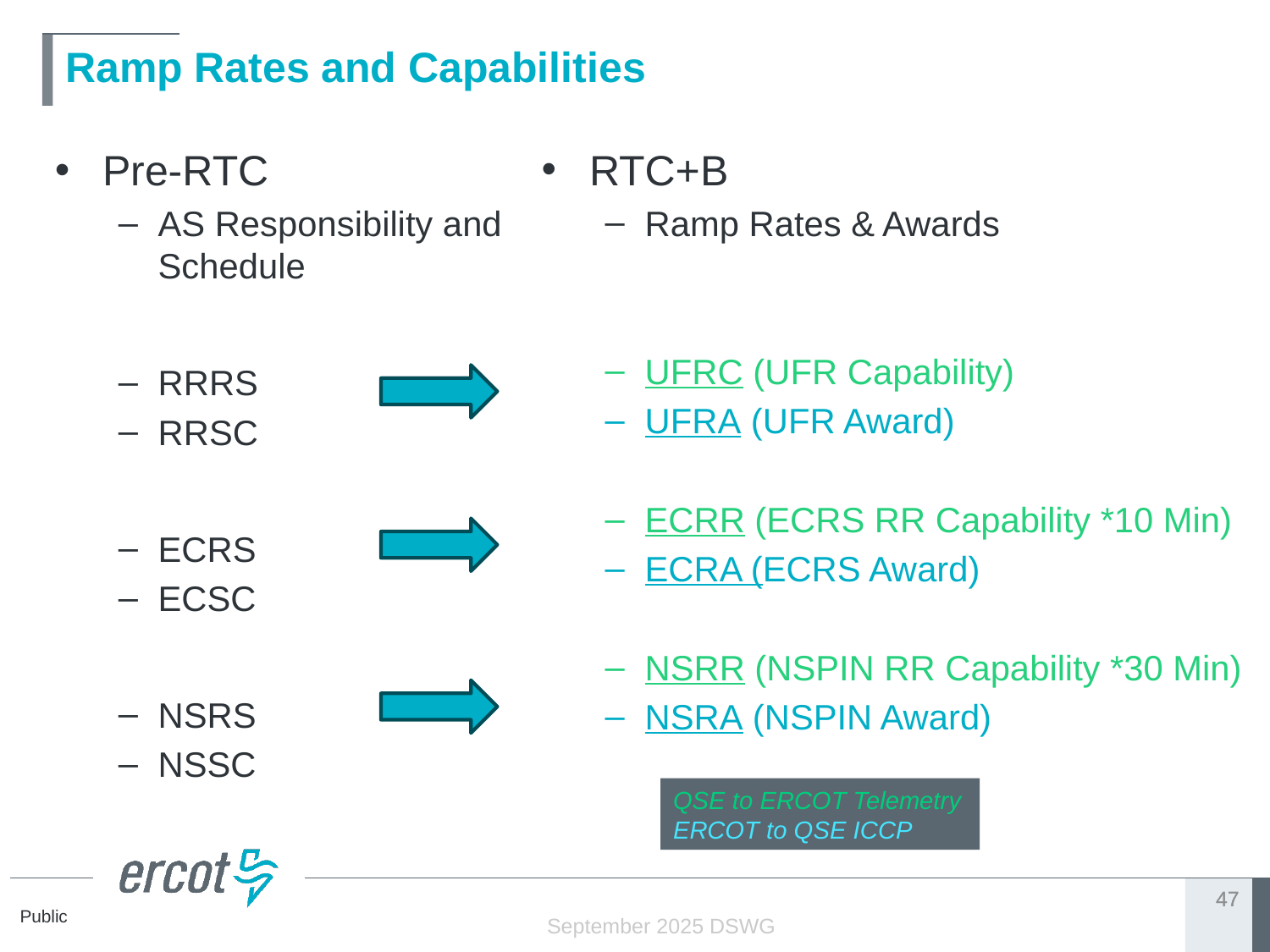

# Ramp Rates and Capabilities
RTC+B
Ramp Rates & Awards

UFRC (UFR Capability)
UFRA (UFR Award)

ECRR (ECRS RR Capability *10 Min)
ECRA (ECRS Award)

NSRR (NSPIN RR Capability *30 Min)
NSRA (NSPIN Award)

Pre-RTC
AS Responsibility and Schedule

RRRS
RRSC

ECRS
ECSC

NSRS
NSSC

QSE to ERCOT Telemetry
ERCOT to QSE ICCP
47
September 2025 DSWG